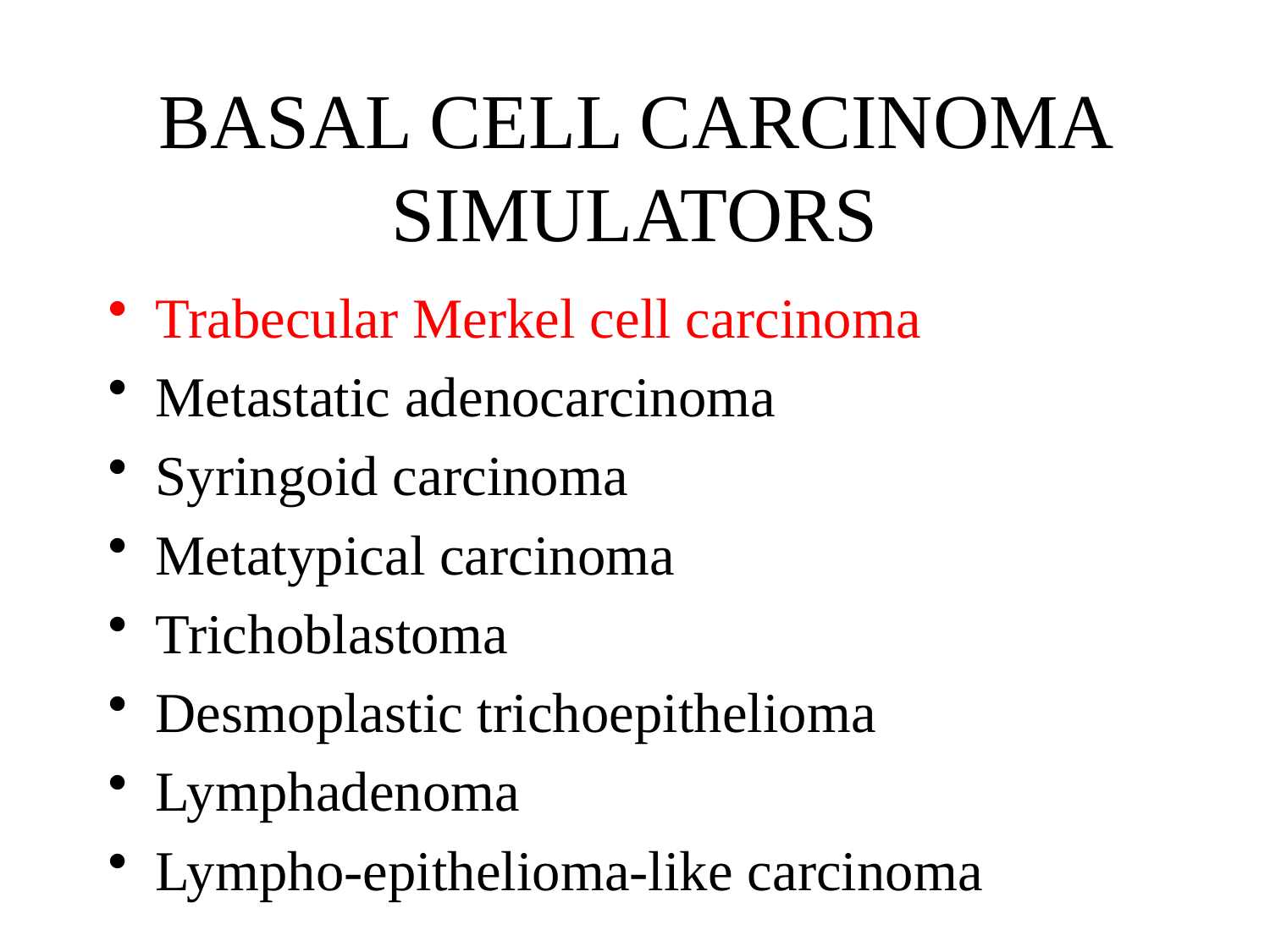

# BASAL CELL CARCINOMA SIMULATORS
Trabecular Merkel cell carcinoma
Metastatic adenocarcinoma
Syringoid carcinoma
Metatypical carcinoma
Trichoblastoma
Desmoplastic trichoepithelioma
Lymphadenoma
Lympho-epithelioma-like carcinoma